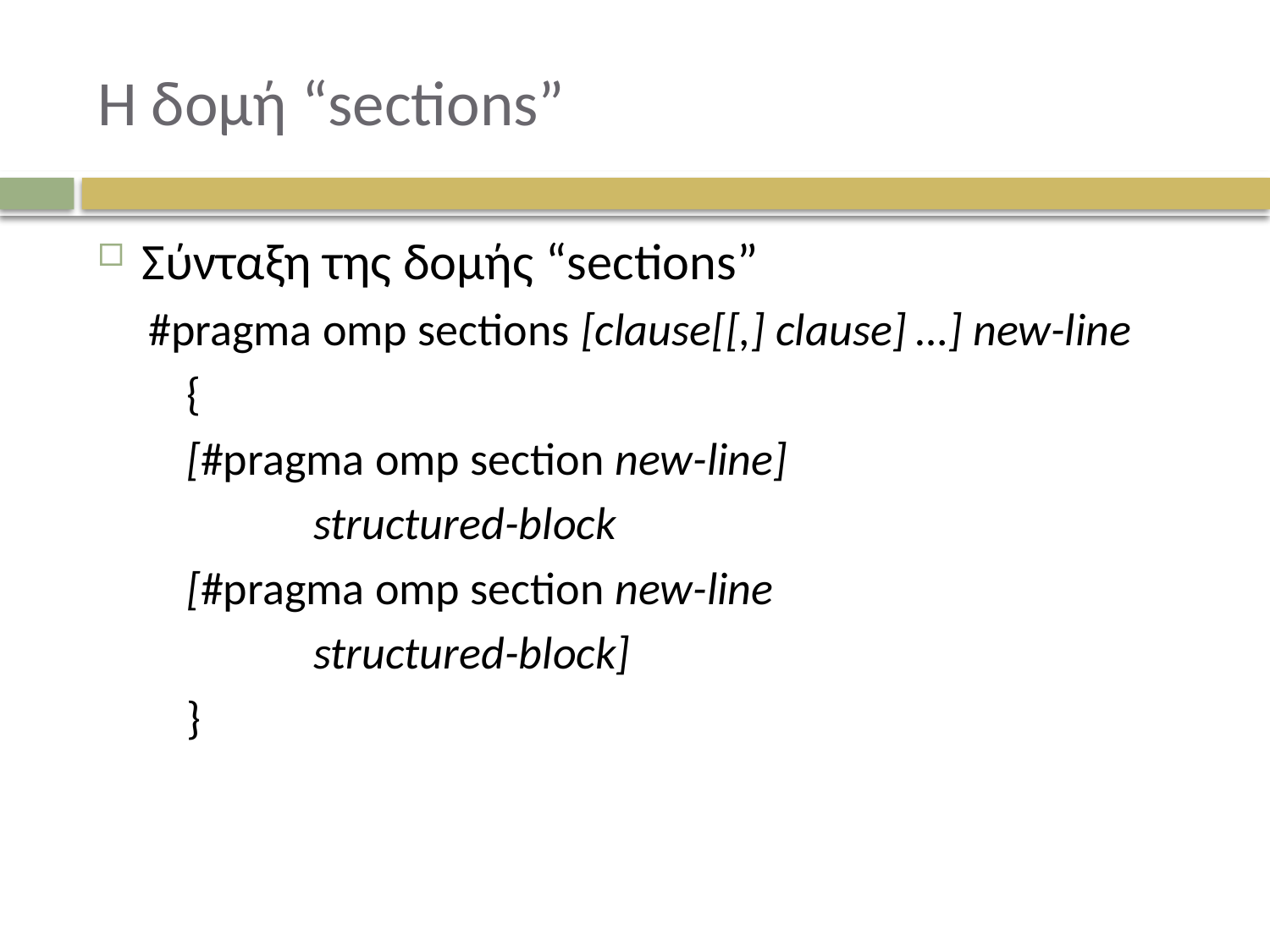

# Η δομή “sections”
Σύνταξη της δομής “sections”
#pragma omp sections [clause[[,] clause] …] new-line
	{
	[#pragma omp section new-line]
		structured-block
	[#pragma omp section new-line
		structured-block]
	}